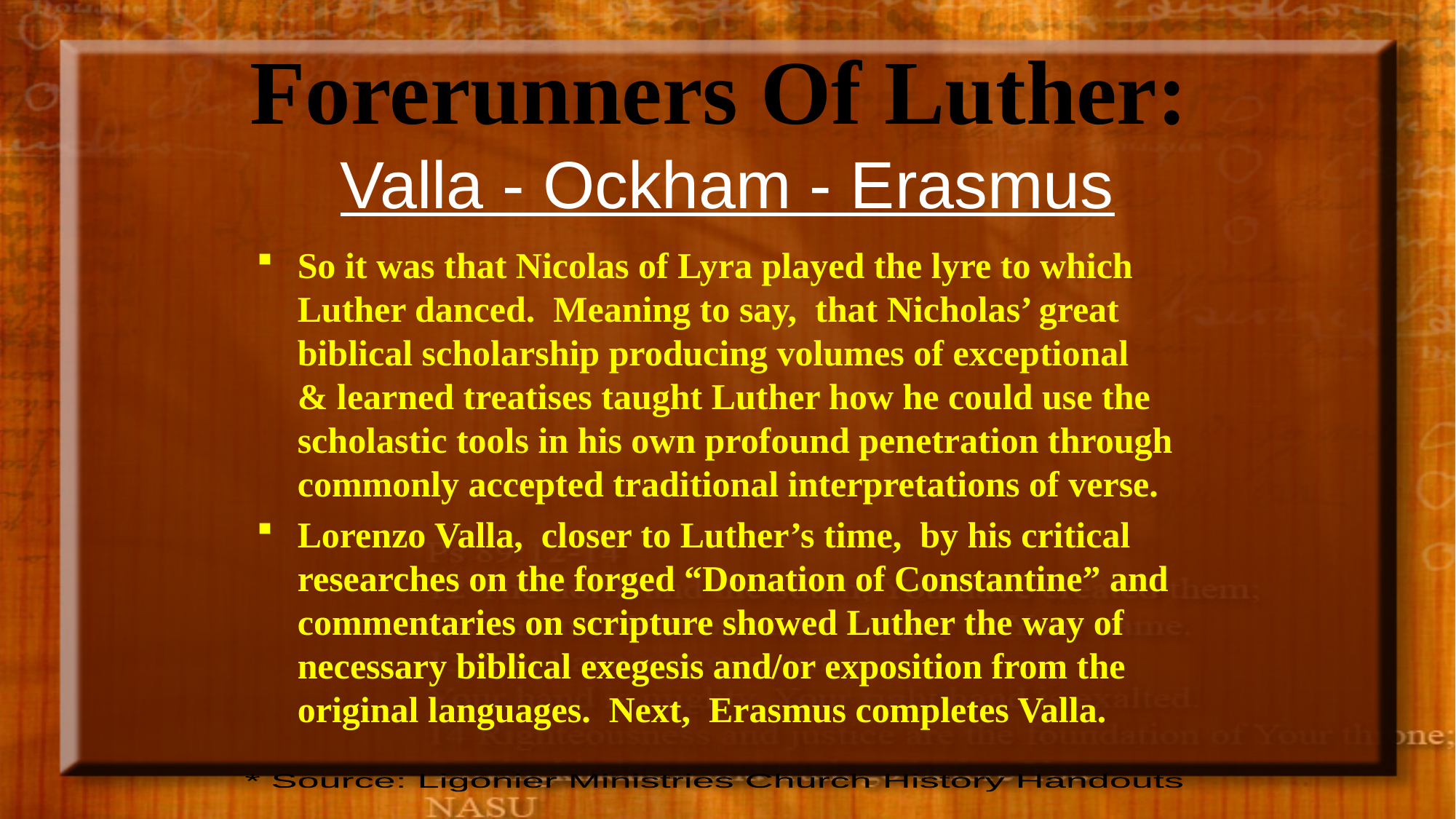

# Forerunners Of Luther:  Valla - Ockham - Erasmus
So it was that Nicolas of Lyra played the lyre to which Luther danced.  Meaning to say,  that Nicholas’ great biblical scholarship producing volumes of exceptional     & learned treatises taught Luther how he could use the scholastic tools in his own profound penetration through commonly accepted traditional interpretations of verse.
Lorenzo Valla,  closer to Luther’s time,  by his critical researches on the forged “Donation of Constantine” and commentaries on scripture showed Luther the way of necessary biblical exegesis and/or exposition from the original languages.  Next,  Erasmus completes Valla.
* Source: Ligonier Ministries Church History Handouts